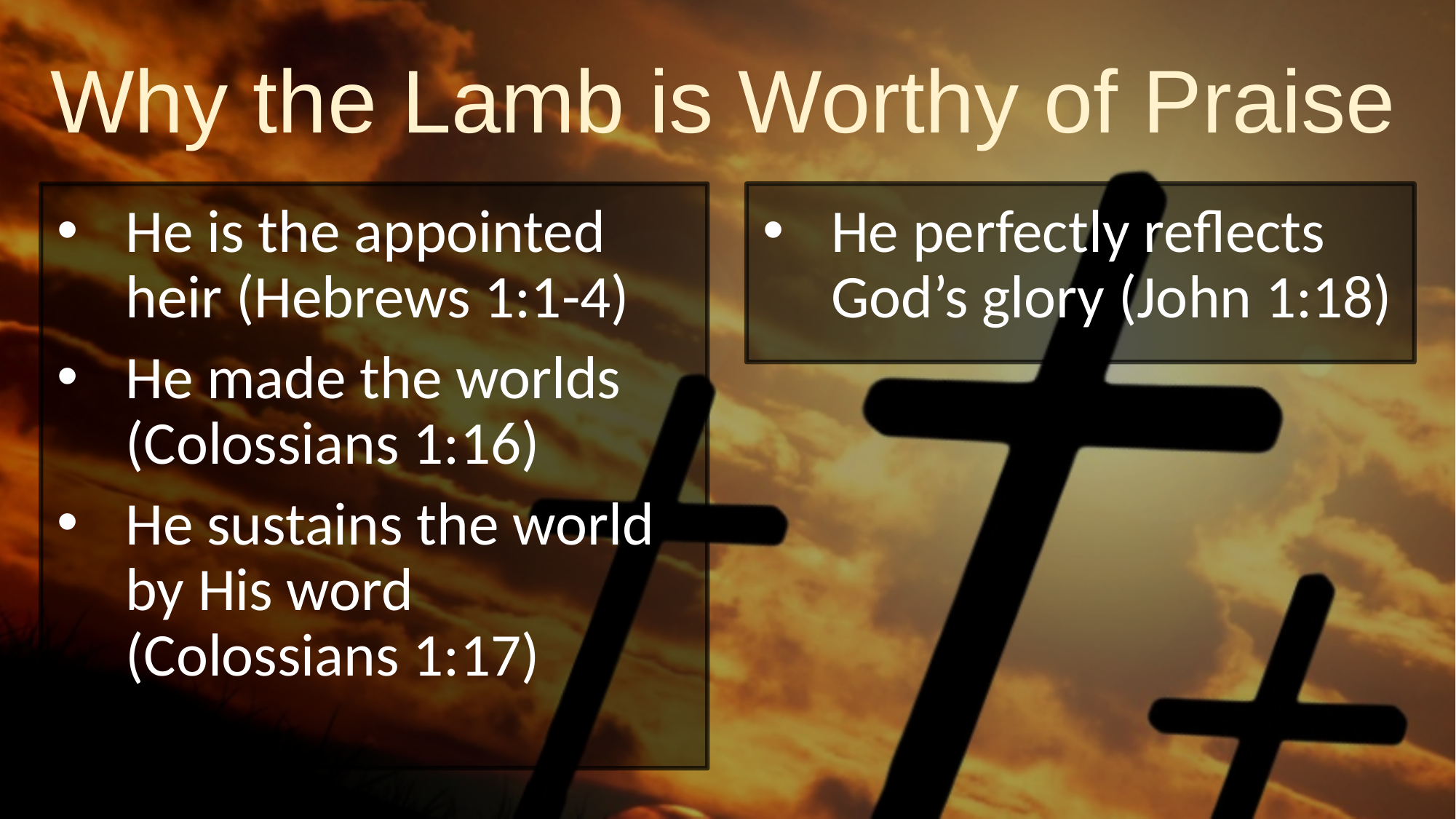

# Why the Lamb is Worthy of Praise
He perfectly reflects God’s glory (John 1:18)

He is the appointed heir (Hebrews 1:1-4)
He made the worlds (Colossians 1:16)
He sustains the world by His word (Colossians 1:17)